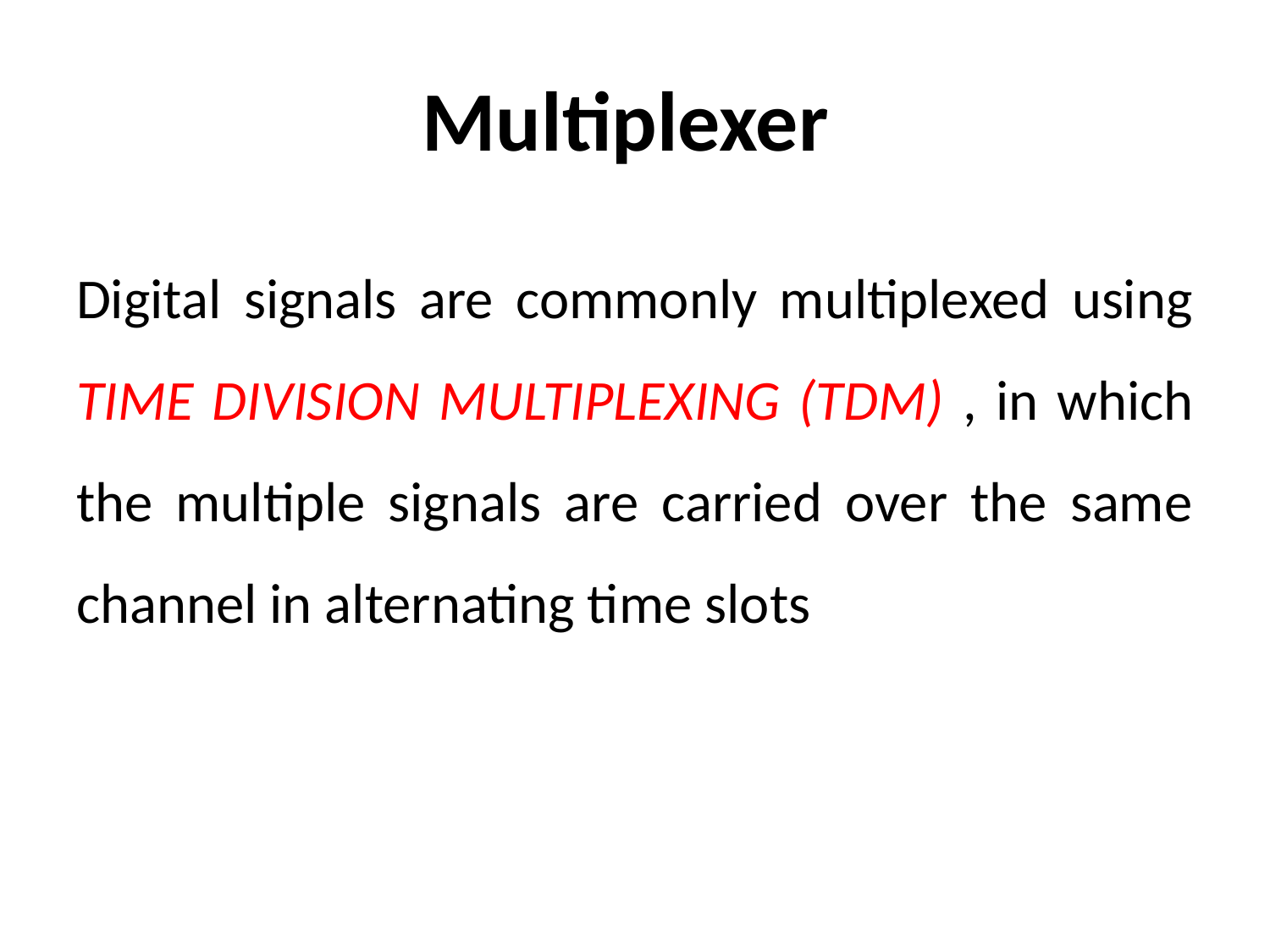

# Multiplexer
Digital signals are commonly multiplexed using TIME DIVISION MULTIPLEXING (TDM) , in which the multiple signals are carried over the same channel in alternating time slots